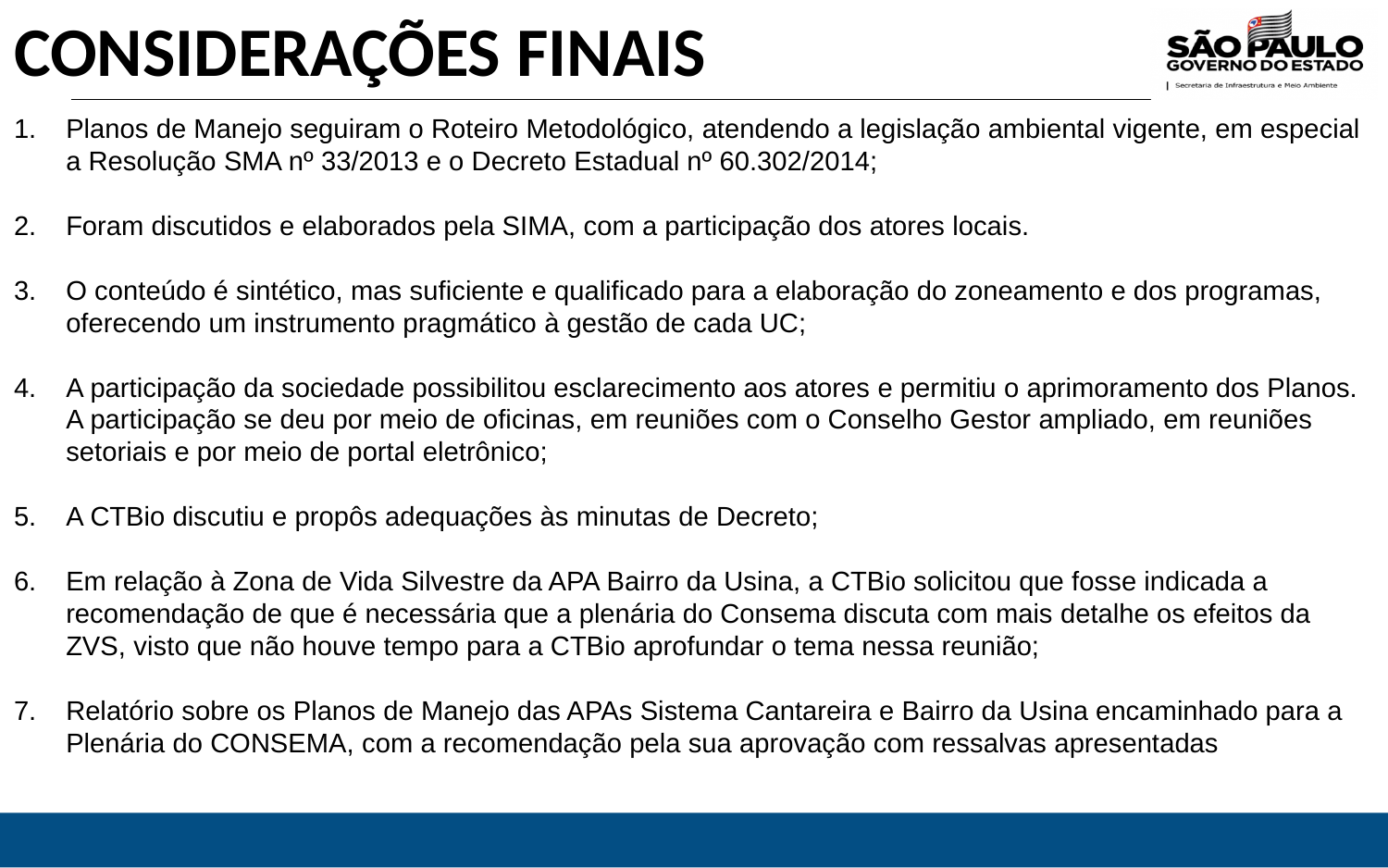

CONSIDERAÇÕES FINAIS
Planos de Manejo seguiram o Roteiro Metodológico, atendendo a legislação ambiental vigente, em especial a Resolução SMA nº 33/2013 e o Decreto Estadual nº 60.302/2014;

Foram discutidos e elaborados pela SIMA, com a participação dos atores locais.

O conteúdo é sintético, mas suficiente e qualificado para a elaboração do zoneamento e dos programas, oferecendo um instrumento pragmático à gestão de cada UC;

A participação da sociedade possibilitou esclarecimento aos atores e permitiu o aprimoramento dos Planos. A participação se deu por meio de oficinas, em reuniões com o Conselho Gestor ampliado, em reuniões setoriais e por meio de portal eletrônico;

A CTBio discutiu e propôs adequações às minutas de Decreto;

Em relação à Zona de Vida Silvestre da APA Bairro da Usina, a CTBio solicitou que fosse indicada a recomendação de que é necessária que a plenária do Consema discuta com mais detalhe os efeitos da ZVS, visto que não houve tempo para a CTBio aprofundar o tema nessa reunião;

Relatório sobre os Planos de Manejo das APAs Sistema Cantareira e Bairro da Usina encaminhado para a Plenária do CONSEMA, com a recomendação pela sua aprovação com ressalvas apresentadas